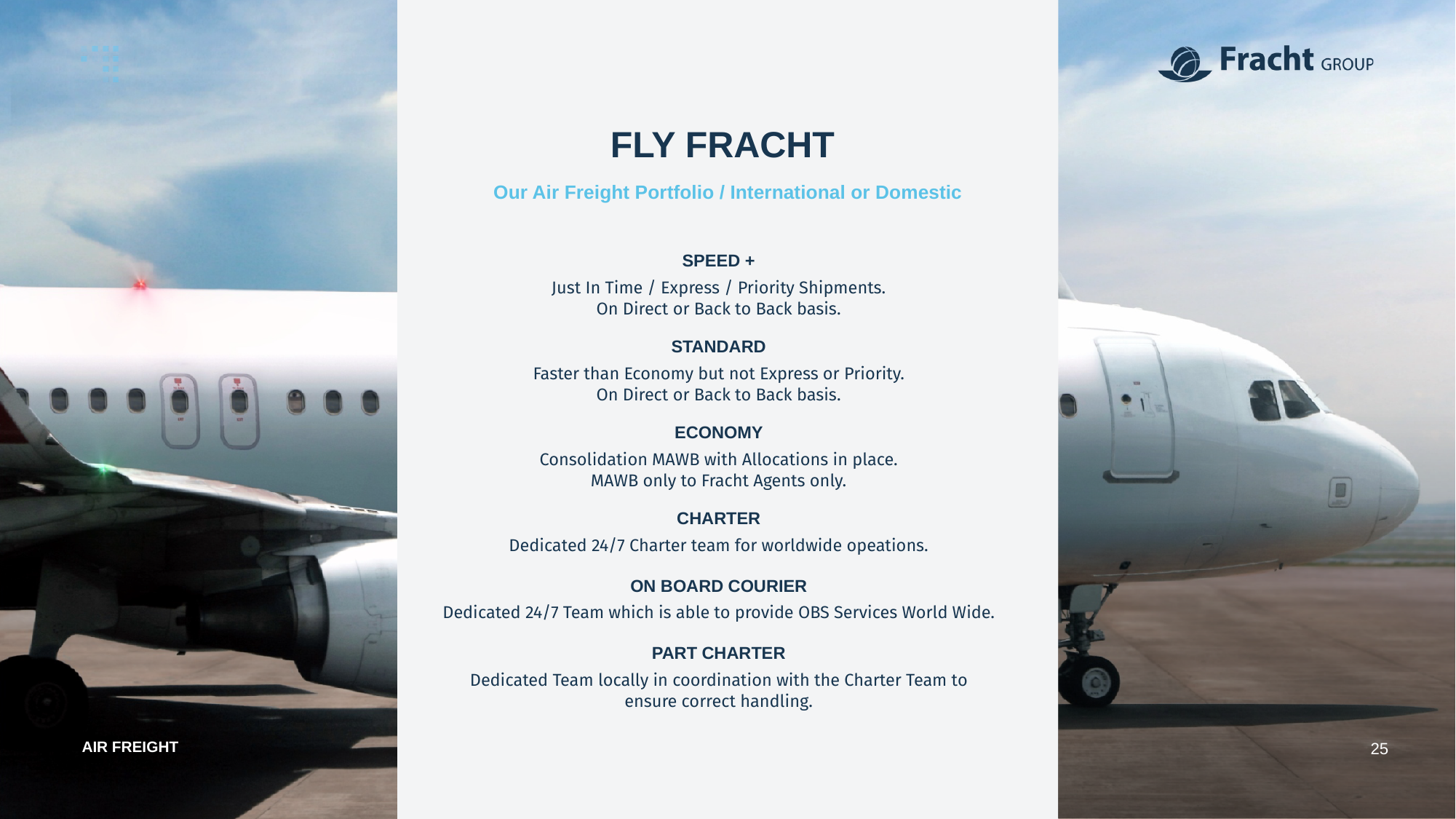

FLY FRACHT
Our Air Freight Portfolio / International or Domestic
SPEED +
Just In Time / Express / Priority Shipments.
On Direct or Back to Back basis.
STANDARD
Faster than Economy but not Express or Priority.
On Direct or Back to Back basis.
ECONOMY
Consolidation MAWB with Allocations in place.
MAWB only to Fracht Agents only.
CHARTER
Dedicated 24/7 Charter team for worldwide opeations.
ON BOARD COURIER
Dedicated 24/7 Team which is able to provide OBS Services World Wide.
PART CHARTER
Dedicated Team locally in coordination with the Charter Team to ensure correct handling.
AIR FREIGHT
25